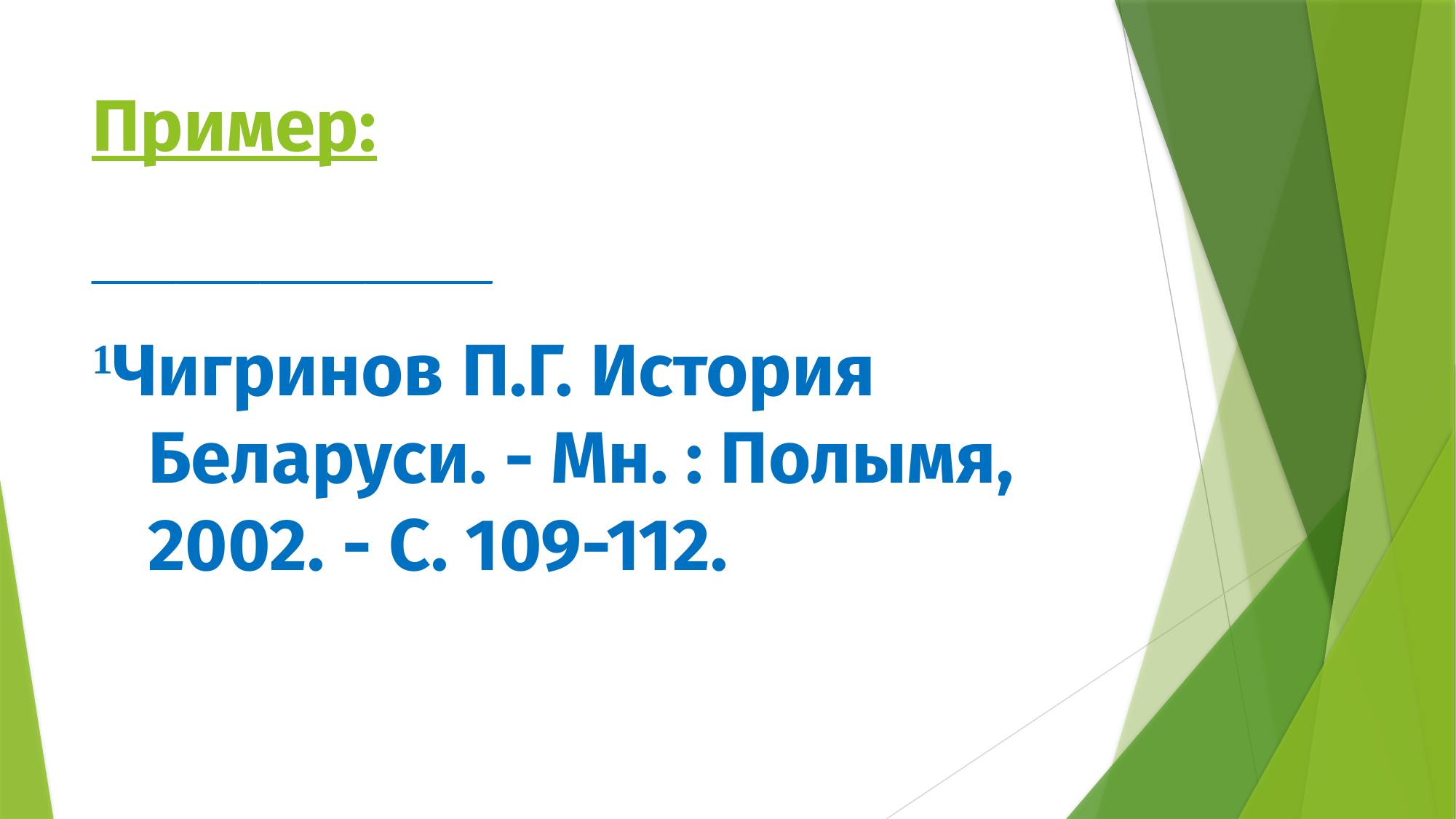

# Пример:
___________________
1Чигринов П.Г. История Беларуси. - Мн. : Полымя, 2002. - С. 109-112.